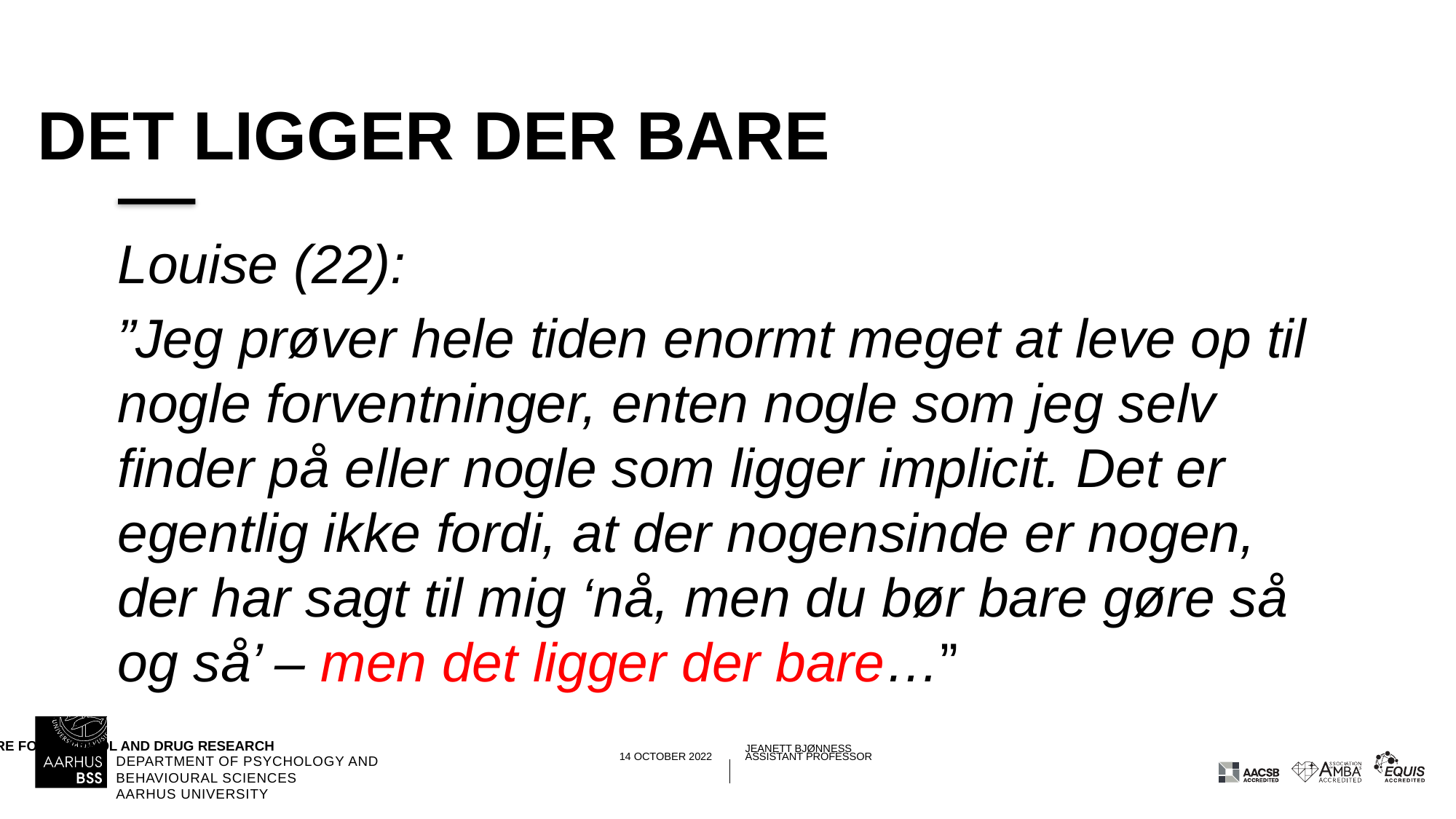

# Det ligger der bare
Louise (22):
”Jeg prøver hele tiden enormt meget at leve op til nogle forventninger, enten nogle som jeg selv finder på eller nogle som ligger implicit. Det er egentlig ikke fordi, at der nogensinde er nogen, der har sagt til mig ‘nå, men du bør bare gøre så og så’ – men det ligger der bare…”

28/10/202221/11/2019